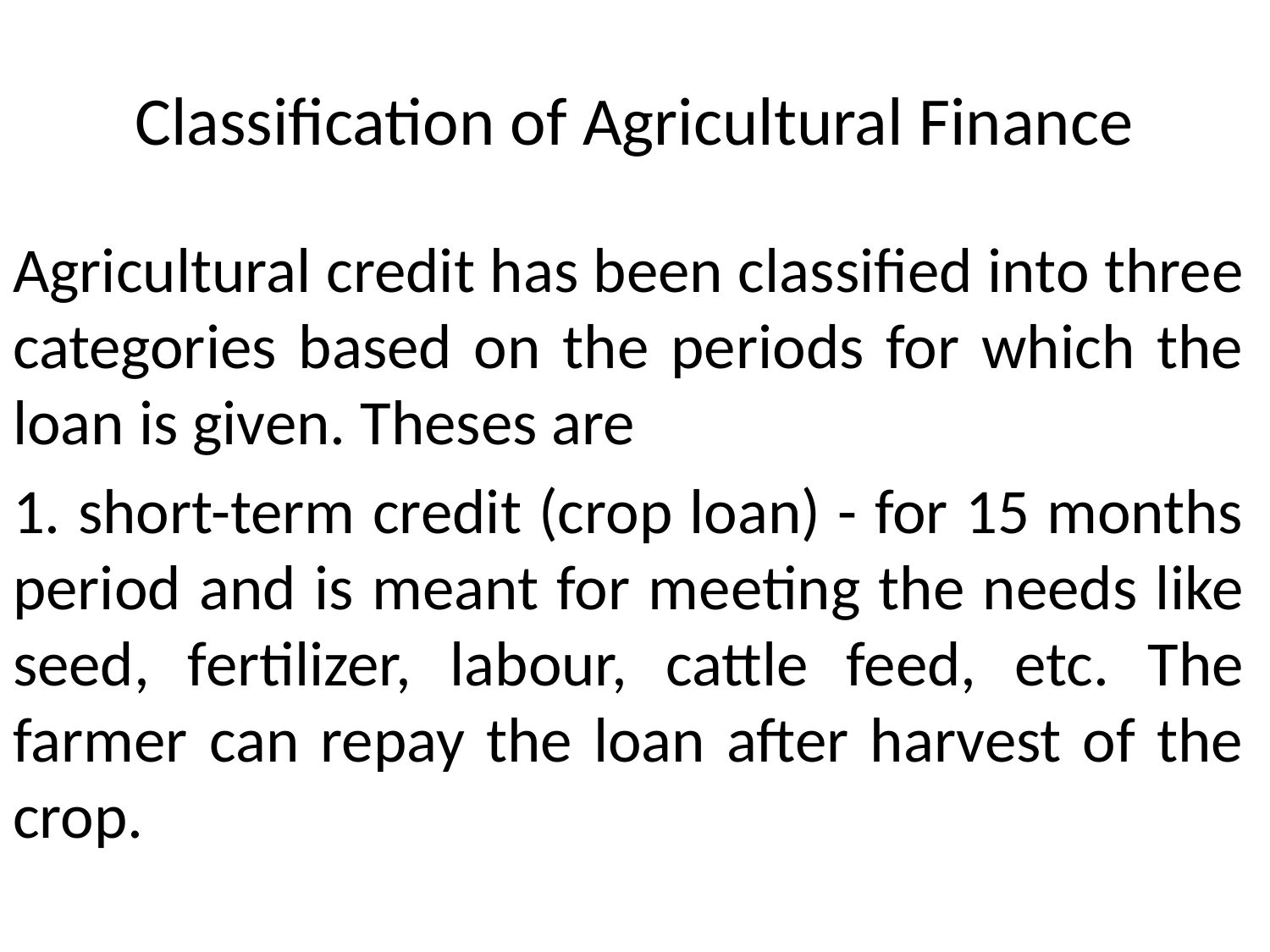

# Classification of Agricultural Finance
Agricultural credit has been classified into three categories based on the periods for which the loan is given. Theses are
1. short-term credit (crop loan) - for 15 months period and is meant for meeting the needs like seed, fertilizer, labour, cattle feed, etc. The farmer can repay the loan after harvest of the crop.